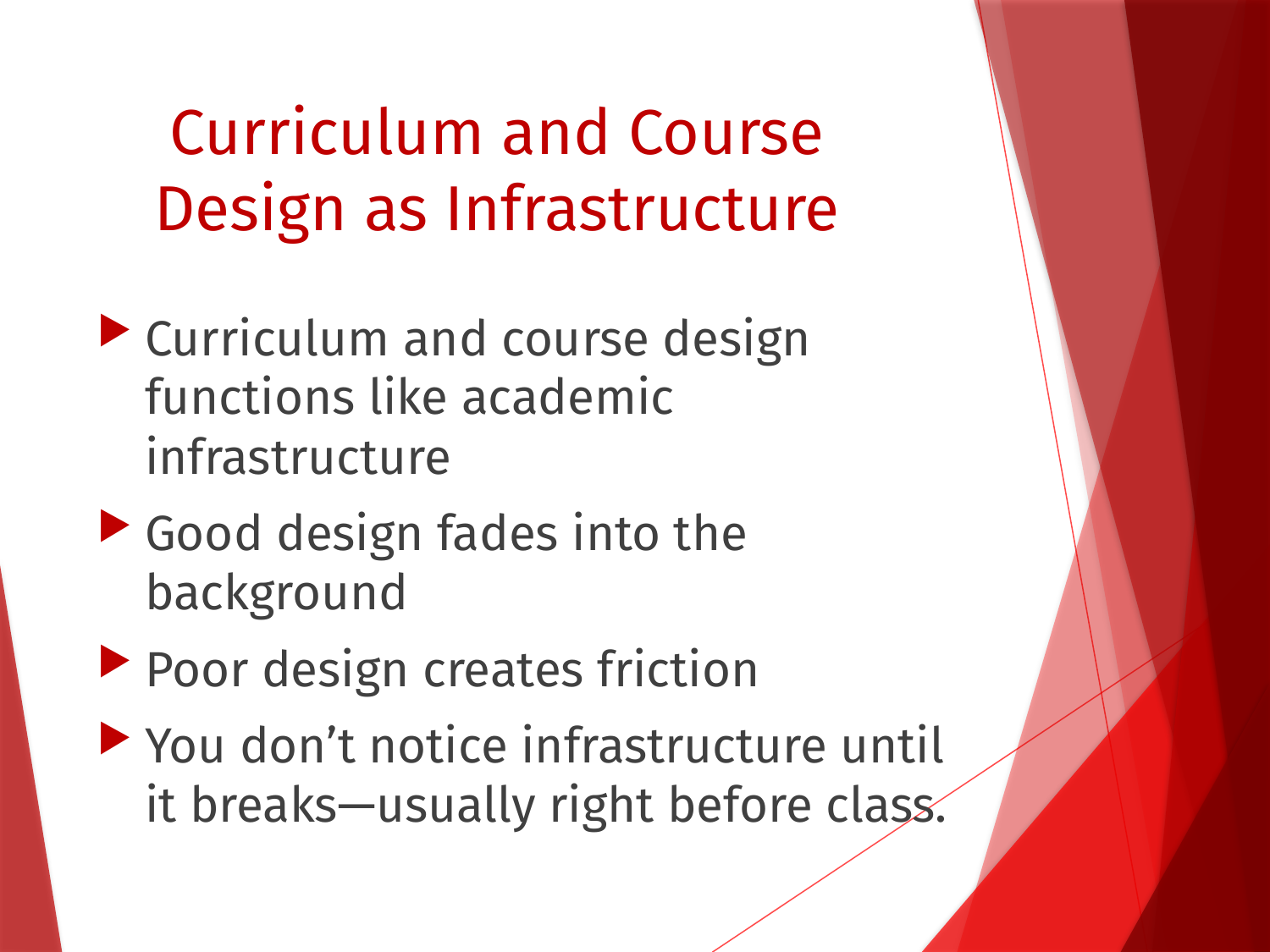

# Curriculum and Course Design as Infrastructure
Curriculum and course design functions like academic infrastructure
Good design fades into the background
Poor design creates friction
You don’t notice infrastructure until it breaks—usually right before class.